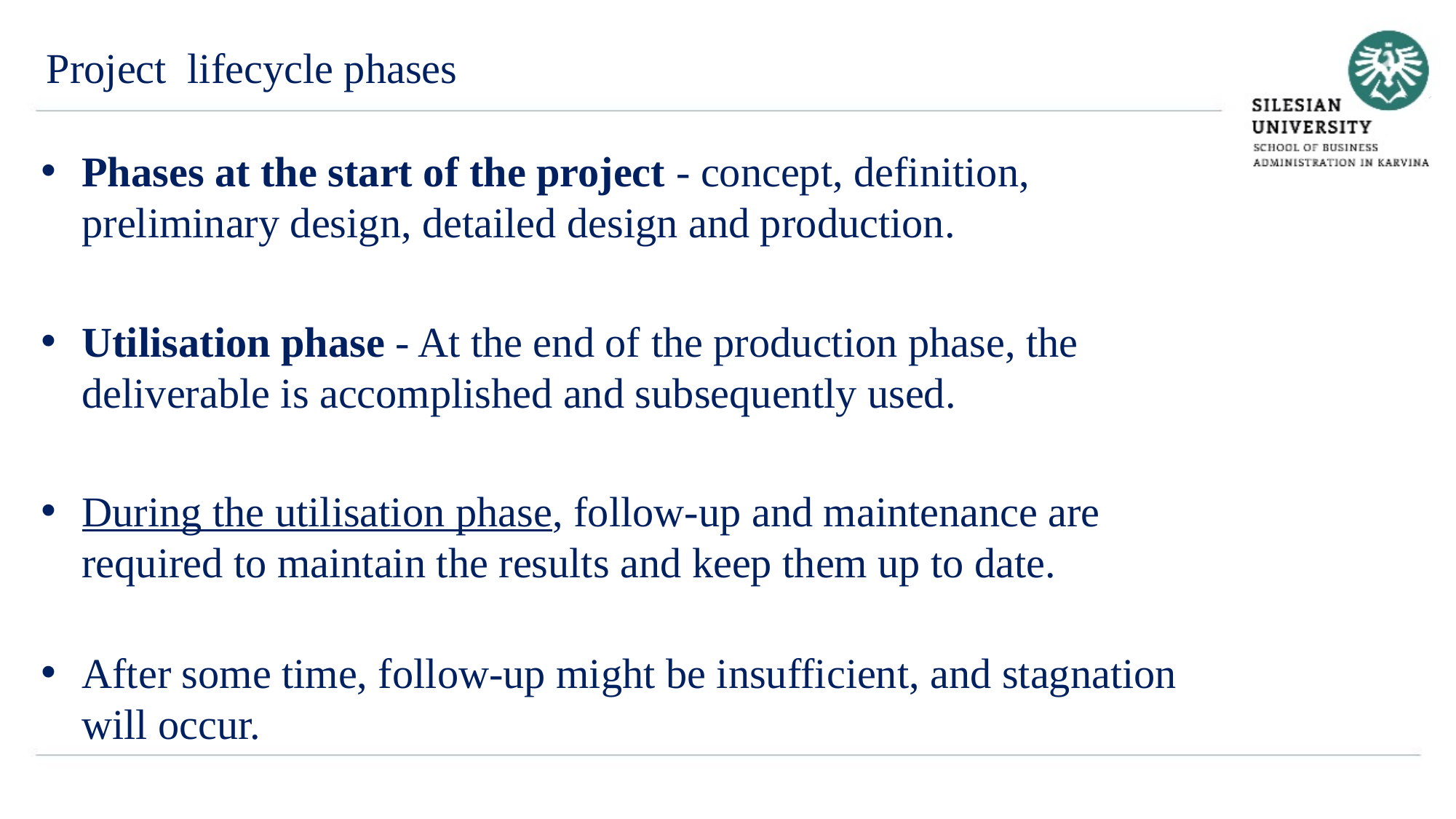

Project  lifecycle phases
Phases at the start of the project - concept, definition, preliminary design, detailed design and production.

Utilisation phase - At the end of the production phase, the deliverable is accomplished and subsequently used.

During the utilisation phase, follow-up and maintenance are required to maintain the results and keep them up to date.

After some time, follow-up might be insufficient, and stagnation will occur.